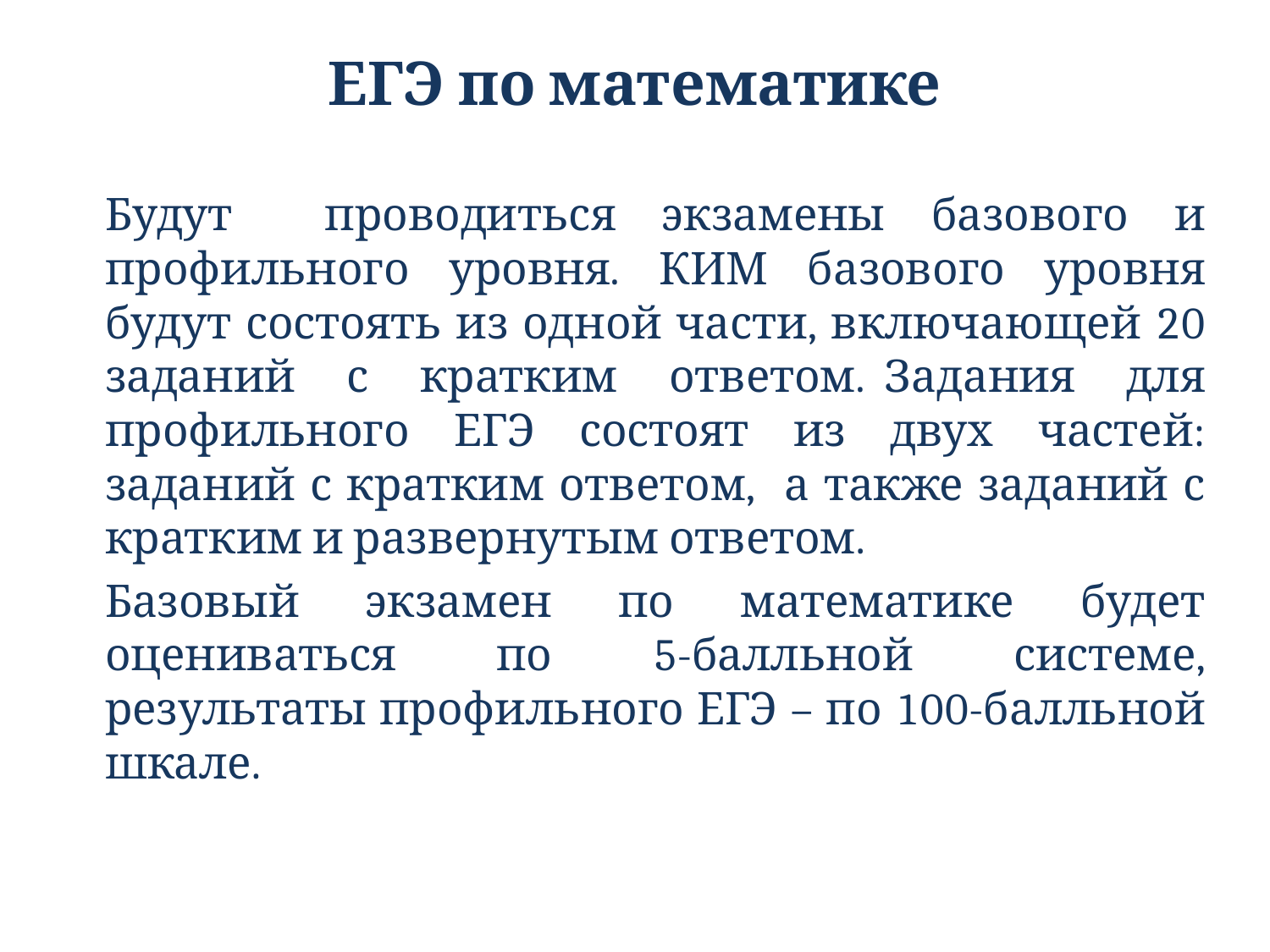

# ЕГЭ по математике
	Будут  проводиться экзамены базового и профильного уровня. КИМ базового уровня будут состоять из одной части, включающей 20 заданий с кратким ответом.  Задания для профильного ЕГЭ состоят из двух частей: заданий с кратким ответом,  а также заданий с кратким и развернутым ответом.
	Базовый экзамен по математике будет оцениваться по 5-балльной системе, результаты профильного ЕГЭ – по 100-балльной шкале.